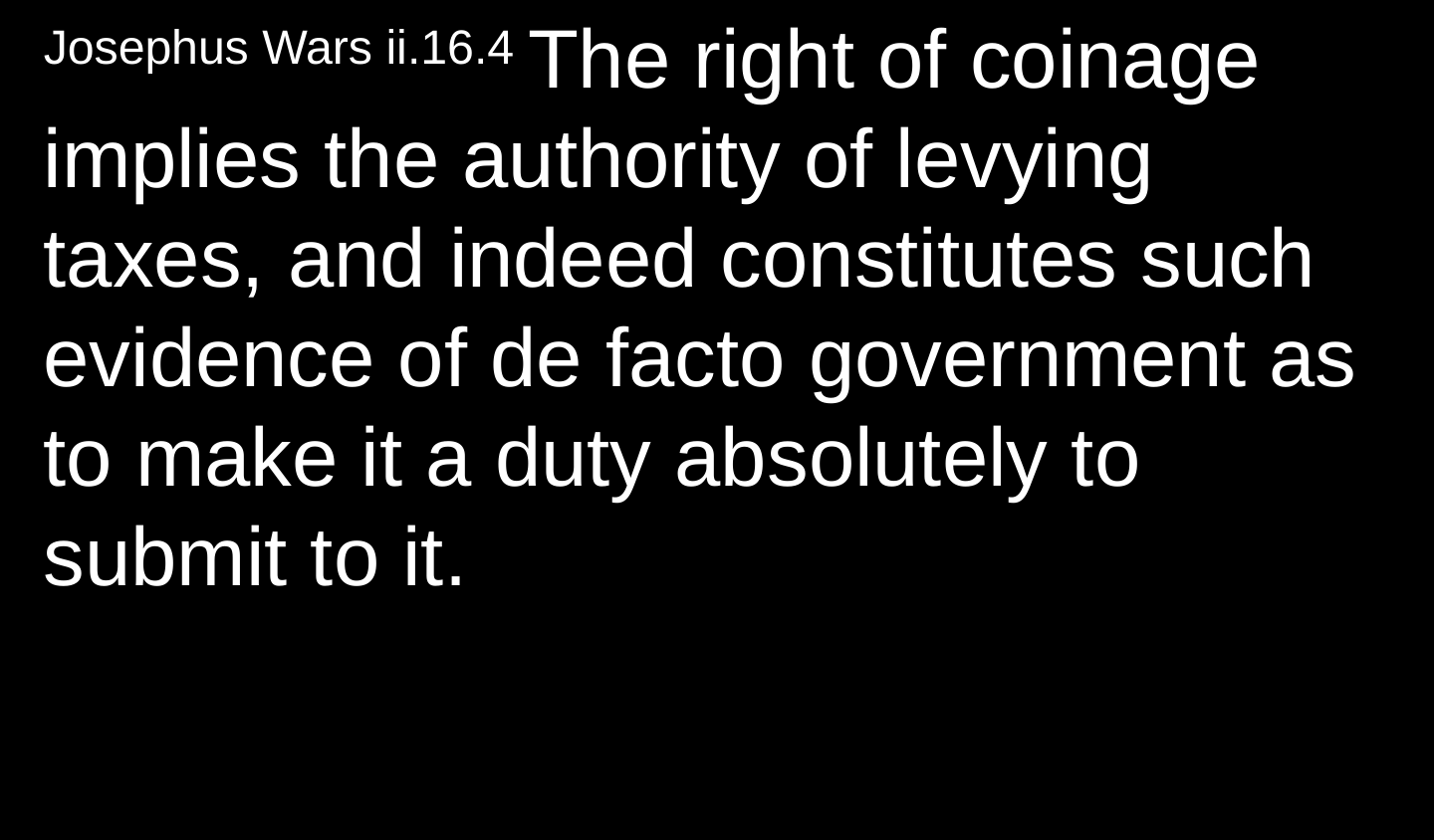

Josephus Wars ii.16.4 The right of coinage implies the authority of levying taxes, and indeed constitutes such evidence of de facto government as to make it a duty absolutely to submit to it.